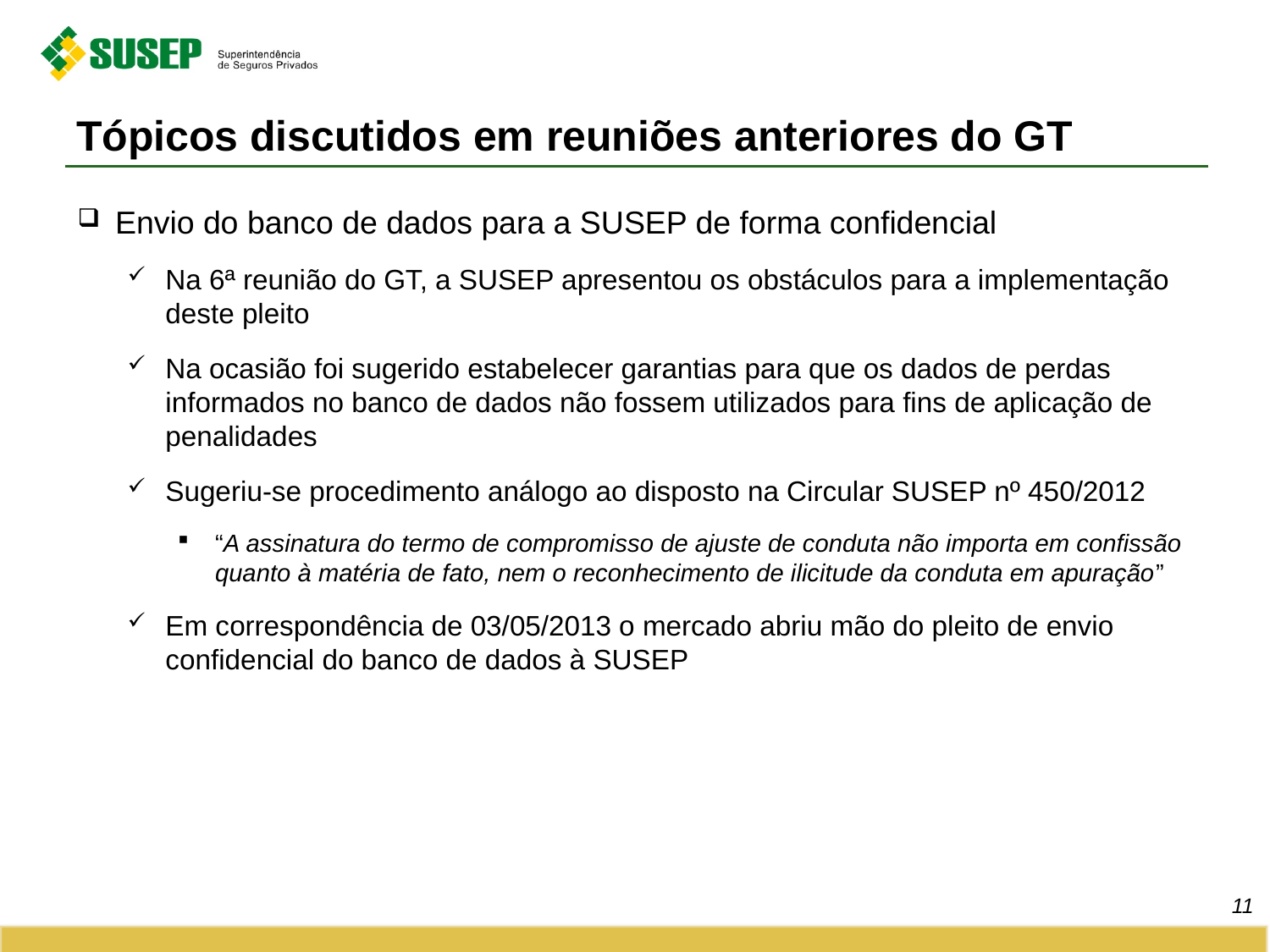

# Tópicos discutidos em reuniões anteriores do GT
Envio do banco de dados para a SUSEP de forma confidencial
Na 6ª reunião do GT, a SUSEP apresentou os obstáculos para a implementação deste pleito
Na ocasião foi sugerido estabelecer garantias para que os dados de perdas informados no banco de dados não fossem utilizados para fins de aplicação de penalidades
Sugeriu-se procedimento análogo ao disposto na Circular SUSEP nº 450/2012
“A assinatura do termo de compromisso de ajuste de conduta não importa em confissão quanto à matéria de fato, nem o reconhecimento de ilicitude da conduta em apuração”
Em correspondência de 03/05/2013 o mercado abriu mão do pleito de envio confidencial do banco de dados à SUSEP
11